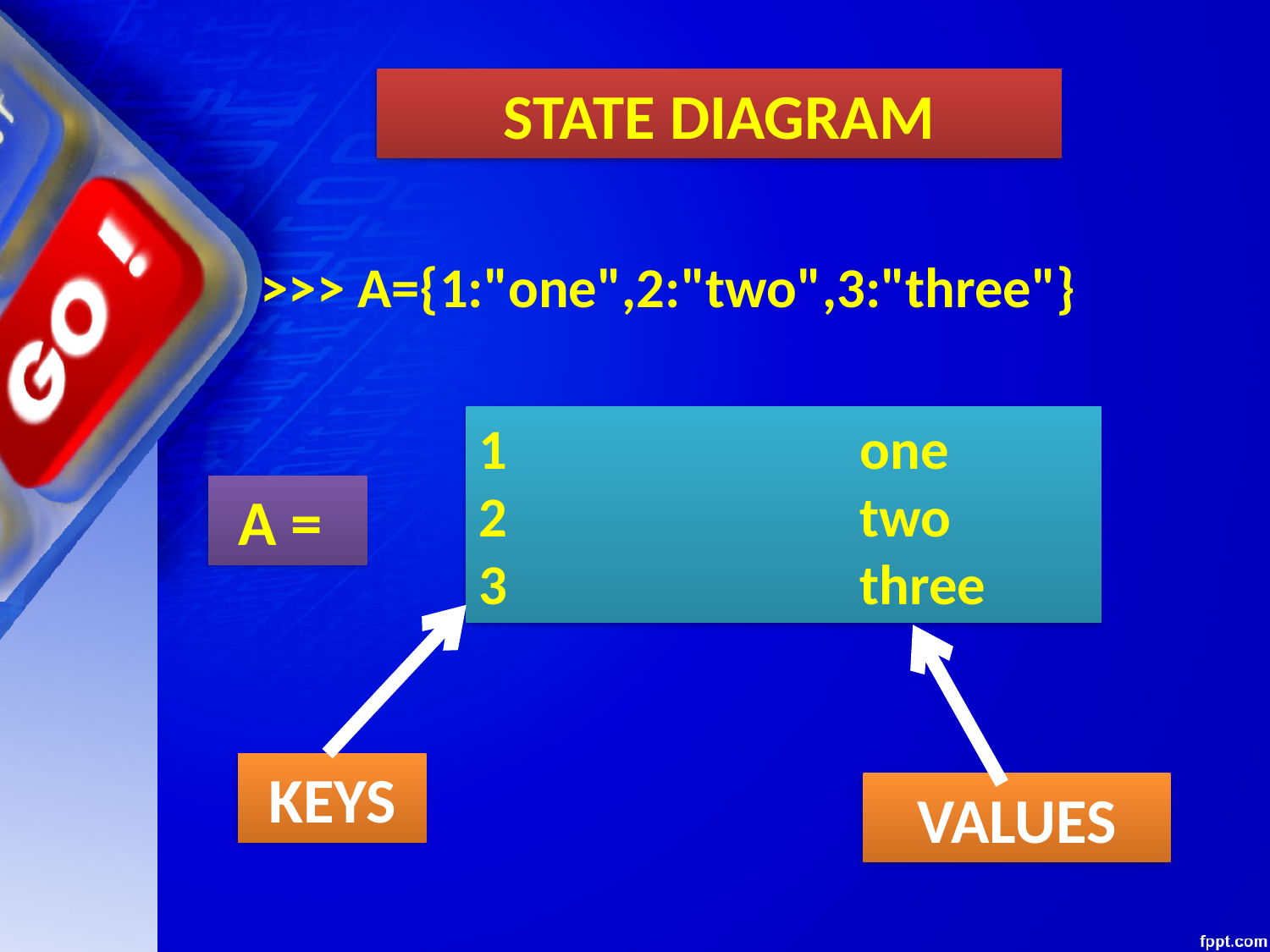

STATE DIAGRAM
>>> A={1:"one",2:"two",3:"three"}
1 			one
2 			two
3 			three
A =
KEYS
VALUES